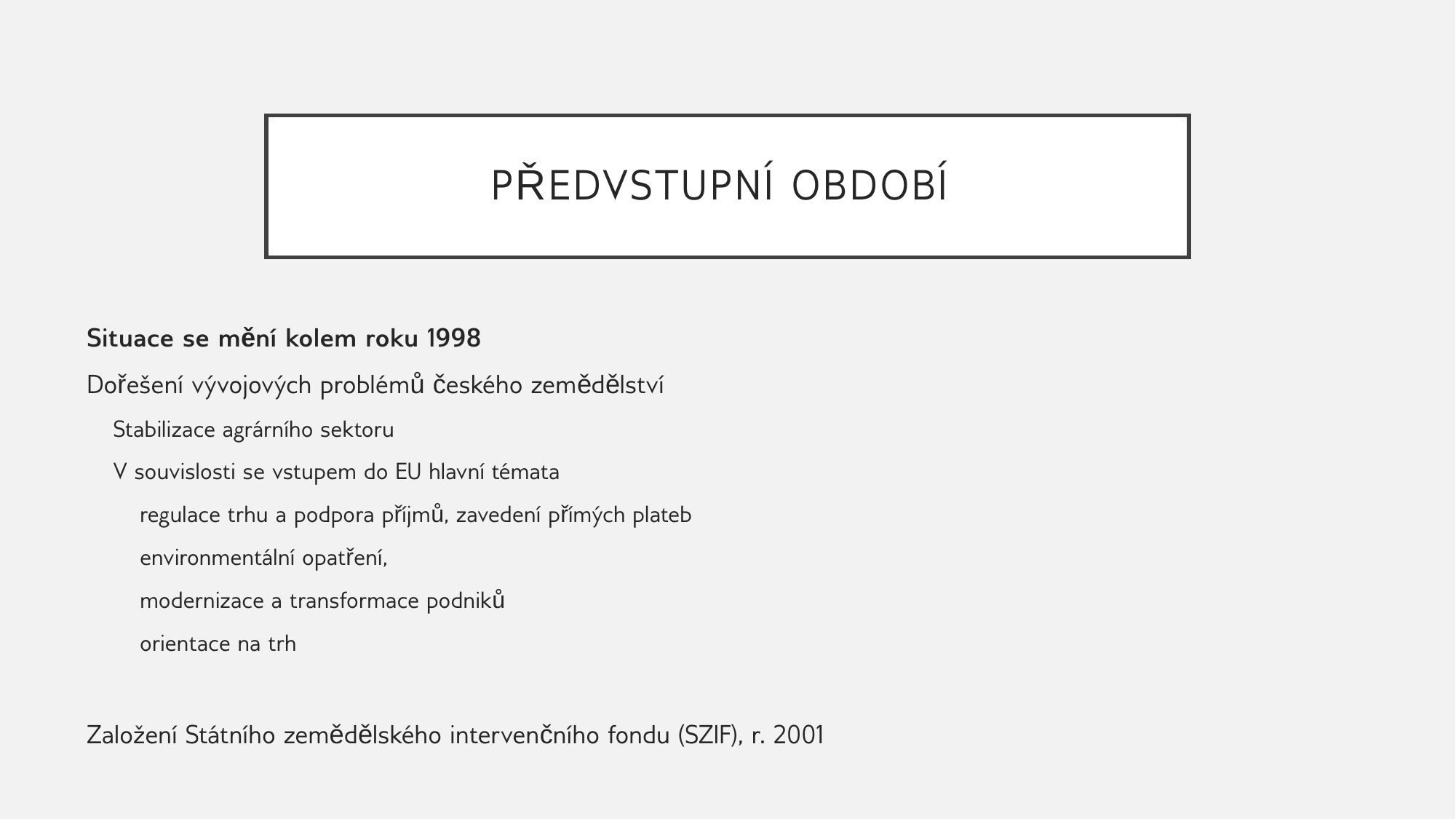

# Předvstupní období
Situace se mění kolem roku 1998
Dořešení vývojových problémů českého zemědělství
Stabilizace agrárního sektoru
V souvislosti se vstupem do EU hlavní témata
regulace trhu a podpora příjmů, zavedení přímých plateb
environmentální opatření,
modernizace a transformace podniků
orientace na trh

Založení Státního zemědělského intervenčního fondu (SZIF), r. 2001